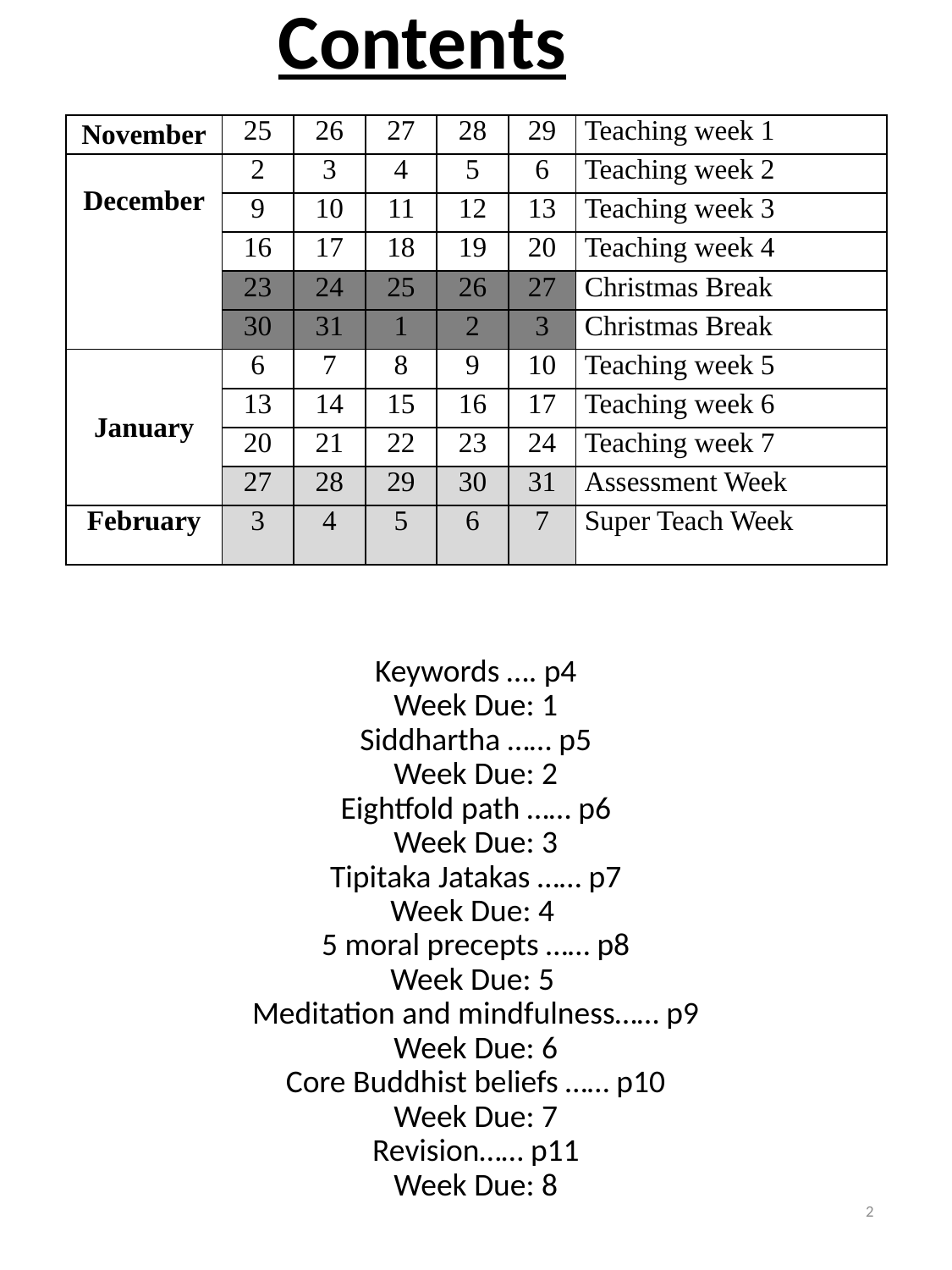

Contents
| November | 25 | 26 | 27 | 28 | 29 | Teaching week 1 |
| --- | --- | --- | --- | --- | --- | --- |
| December | 2 | 3 | 4 | 5 | 6 | Teaching week 2 |
|  | 9 | 10 | 11 | 12 | 13 | Teaching week 3 |
|  | 16 | 17 | 18 | 19 | 20 | Teaching week 4 |
|  | 23 | 24 | 25 | 26 | 27 | Christmas Break |
|  | 30 | 31 | 1 | 2 | 3 | Christmas Break |
| January | 6 | 7 | 8 | 9 | 10 | Teaching week 5 |
|  | 13 | 14 | 15 | 16 | 17 | Teaching week 6 |
|  | 20 | 21 | 22 | 23 | 24 | Teaching week 7 |
|  | 27 | 28 | 29 | 30 | 31 | Assessment Week |
| February | 3 | 4 | 5 | 6 | 7 | Super Teach Week |
# Keywords …. p4 Week Due: 1 Siddhartha …… p5 Week Due: 2 Eightfold path …… p6 Week Due: 3 Tipitaka Jatakas …… p7 Week Due: 4 5 moral precepts …… p8 Week Due: 5 Meditation and mindfulness…… p9 Week Due: 6 Core Buddhist beliefs …… p10 Week Due: 7 Revision…… p11 Week Due: 8
2